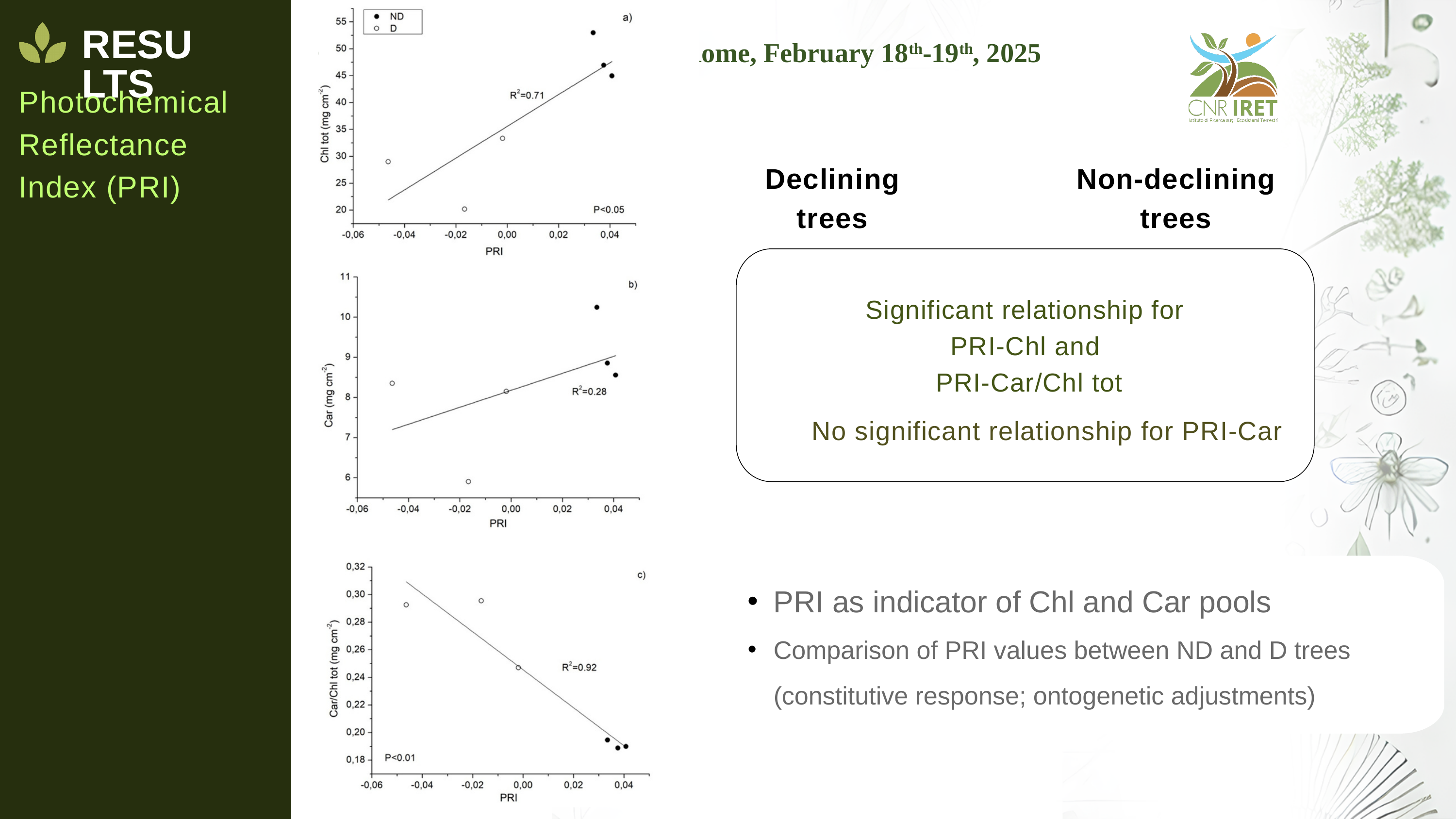

RESULTS
Photochemical
Reflectance
Index (PRI)
Declining
trees
Non-declining
trees

Significant relationship for PRI-Chl and
 PRI-Car/Chl tot
No significant relationship for PRI-Car

PRI as indicator of Chl and Car pools
Comparison of PRI values between ND and D trees (constitutive response; ontogenetic adjustments)